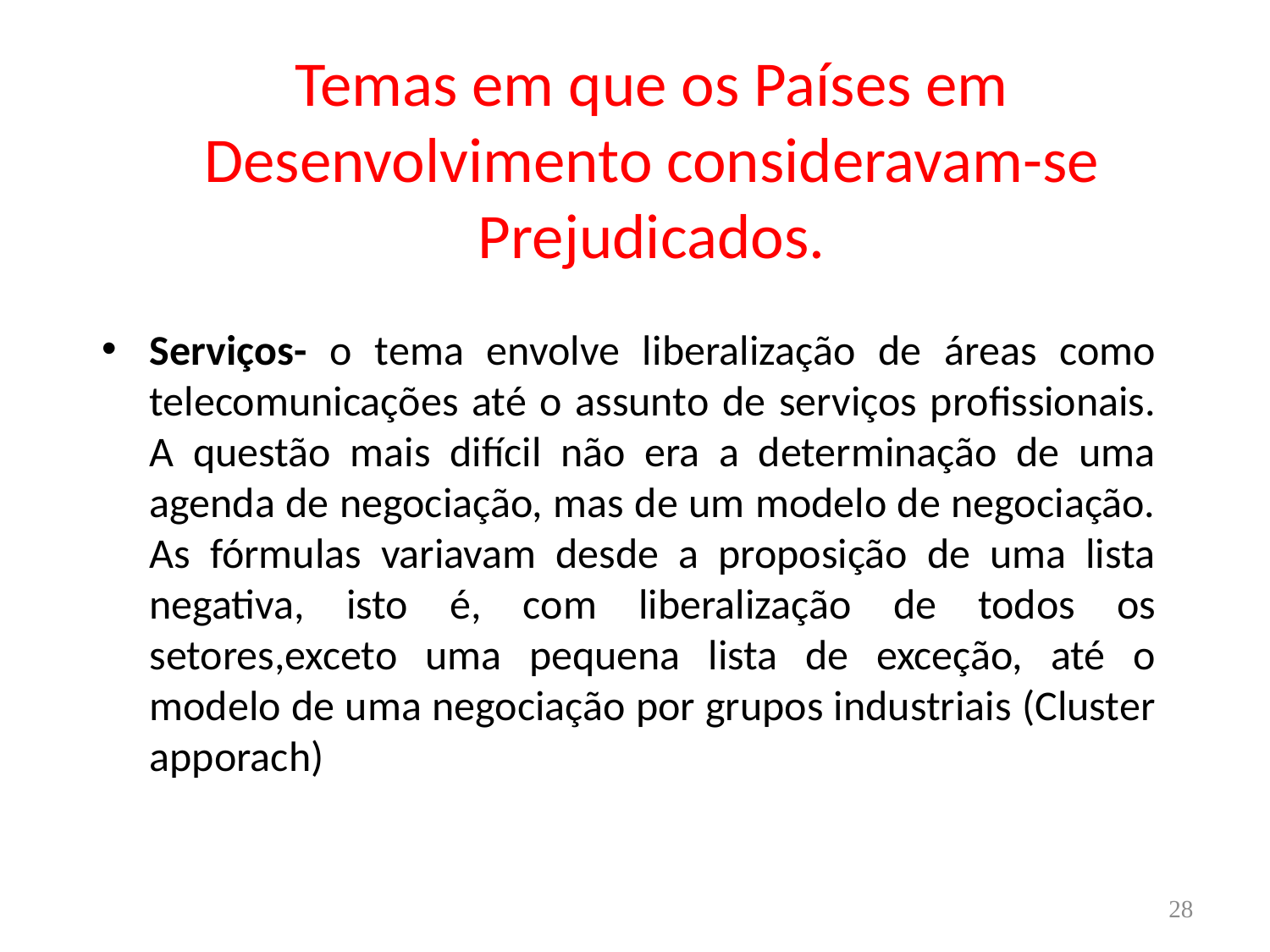

# Temas em que os Países em Desenvolvimento consideravam-se Prejudicados.
Serviços- o tema envolve liberalização de áreas como telecomunicações até o assunto de serviços profissionais. A questão mais difícil não era a determinação de uma agenda de negociação, mas de um modelo de negociação. As fórmulas variavam desde a proposição de uma lista negativa, isto é, com liberalização de todos os setores,exceto uma pequena lista de exceção, até o modelo de uma negociação por grupos industriais (Cluster apporach)
28